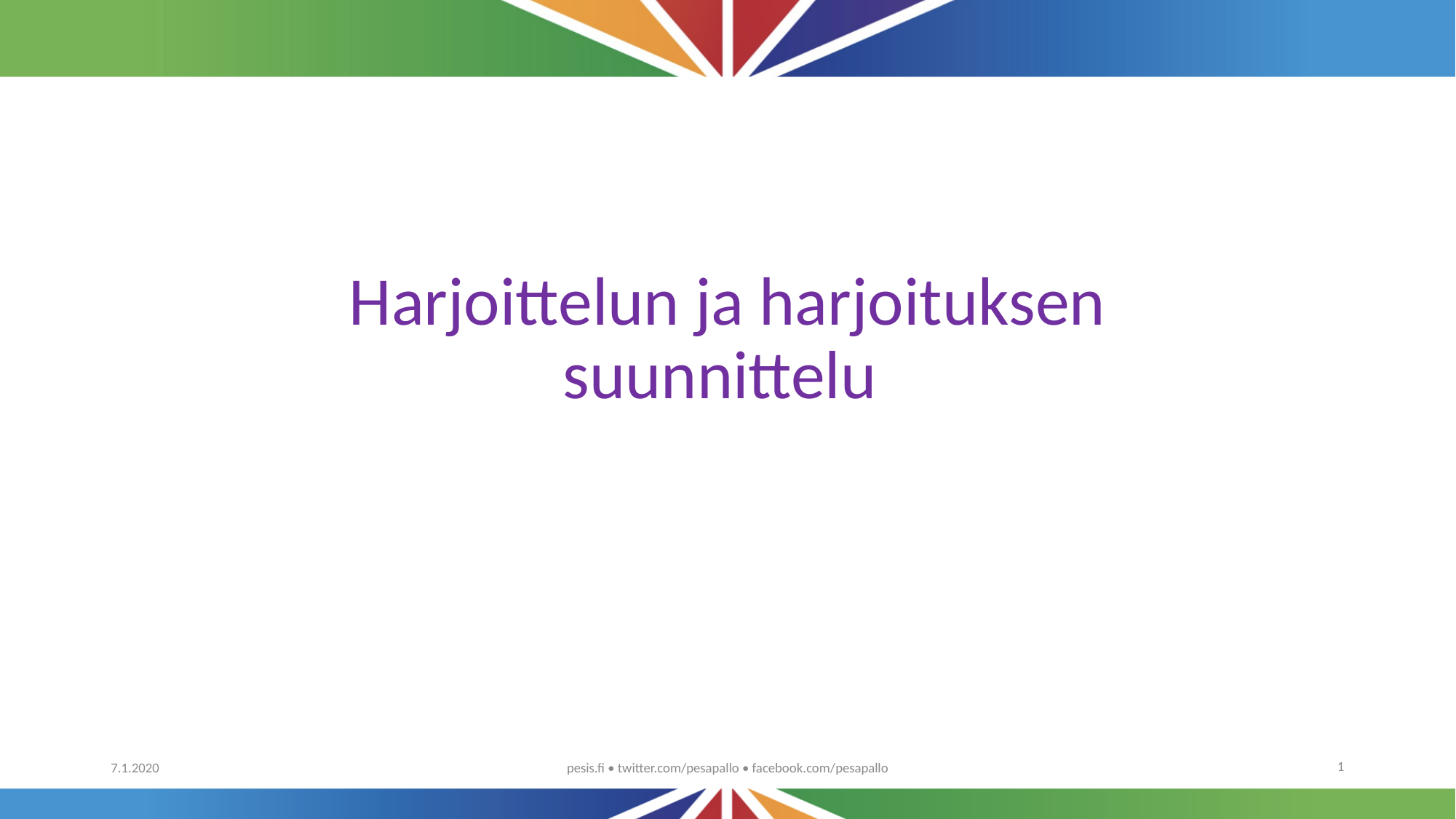

# Harjoittelun ja harjoituksen suunnittelu

1
7.1.2020
pesis.fi • twitter.com/pesapallo • facebook.com/pesapallo